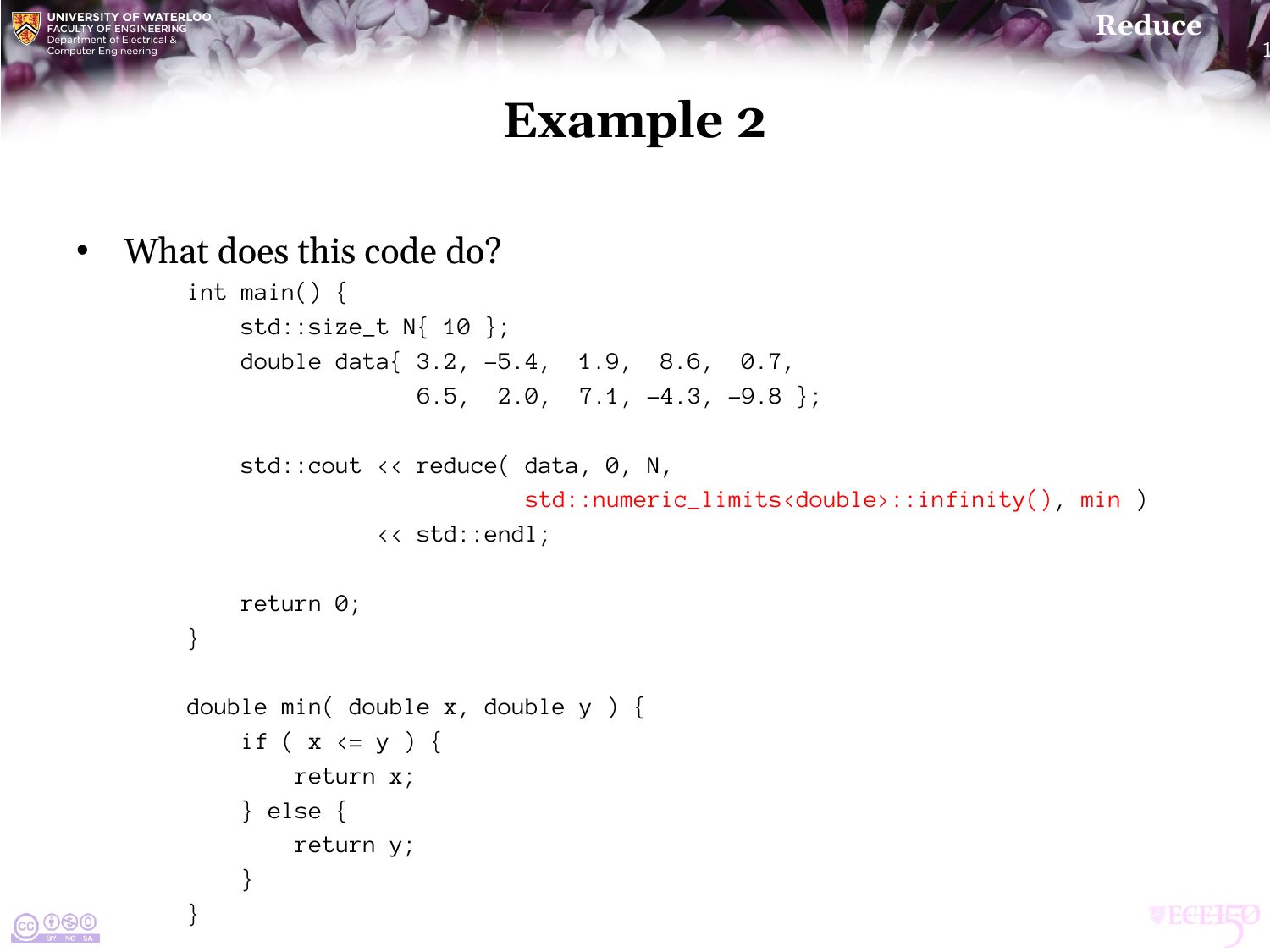

# Example 2
What does this code do?
int main() {
    std::size_t N{ 10 };
    double data{ 3.2, -5.4,  1.9,  8.6,  0.7,
                 6.5,  2.0,  7.1, -4.3, -9.8 };

    std::cout << reduce( data, 0, N,
                         std::numeric_limits<double>::infinity(), min )
              << std::endl;

    return 0;
}

double min( double x, double y ) {
    if ( x <= y ) {
        return x;
    } else {
        return y;
    }
}